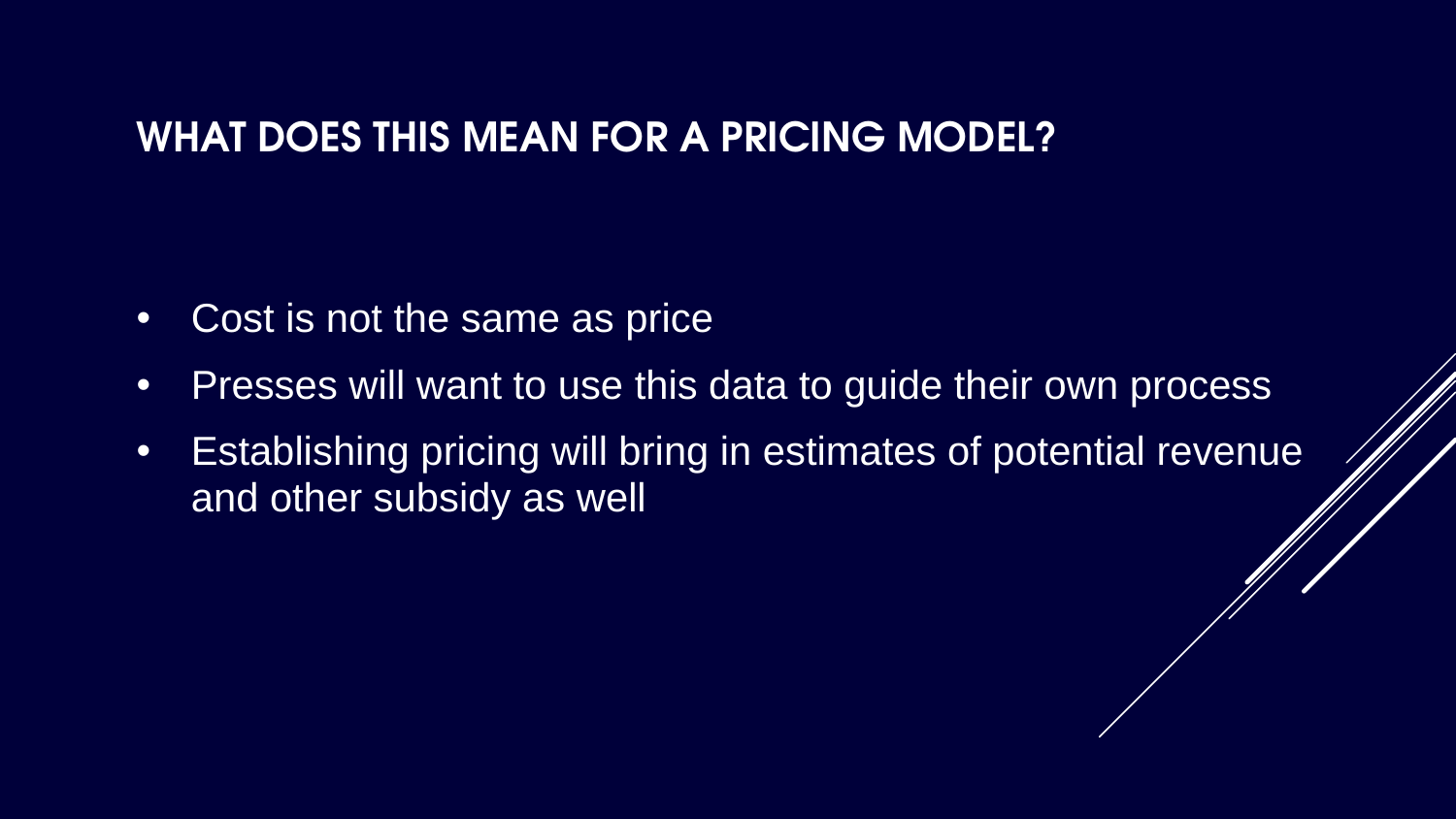

# WHAT DOES THIS MEAN FOR a pricing model?
Cost is not the same as price
Presses will want to use this data to guide their own process
Establishing pricing will bring in estimates of potential revenue and other subsidy as well